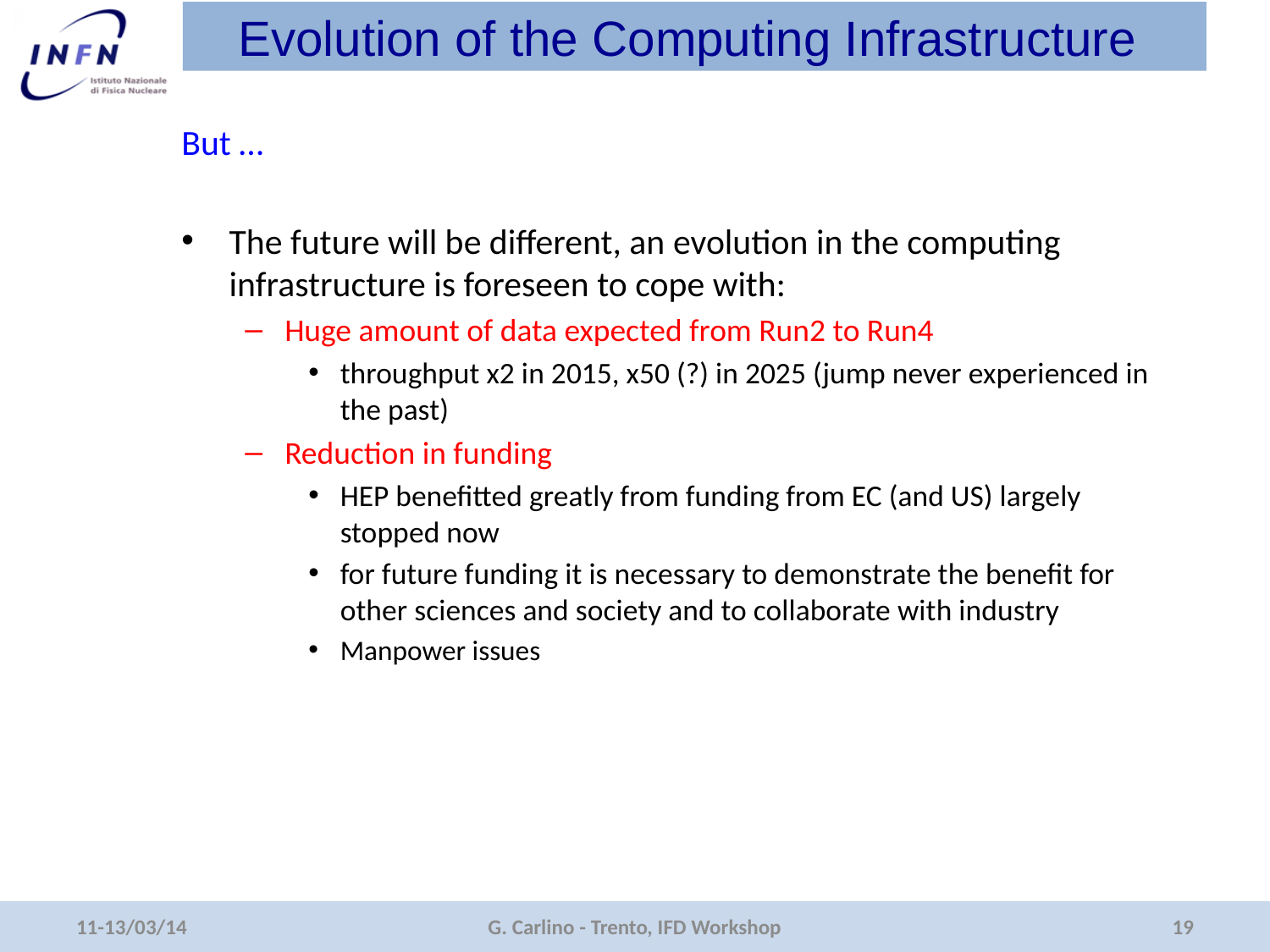

# Evolution of the Computing Infrastructure
But …

The future will be different, an evolution in the computing infrastructure is foreseen to cope with:
Huge amount of data expected from Run2 to Run4
throughput x2 in 2015, x50 (?) in 2025 (jump never experienced in the past)
Reduction in funding
HEP benefitted greatly from funding from EC (and US) largely stopped now
for future funding it is necessary to demonstrate the benefit for other sciences and society and to collaborate with industry
Manpower issues
11-13/03/14
G. Carlino - Trento, IFD Workshop
19